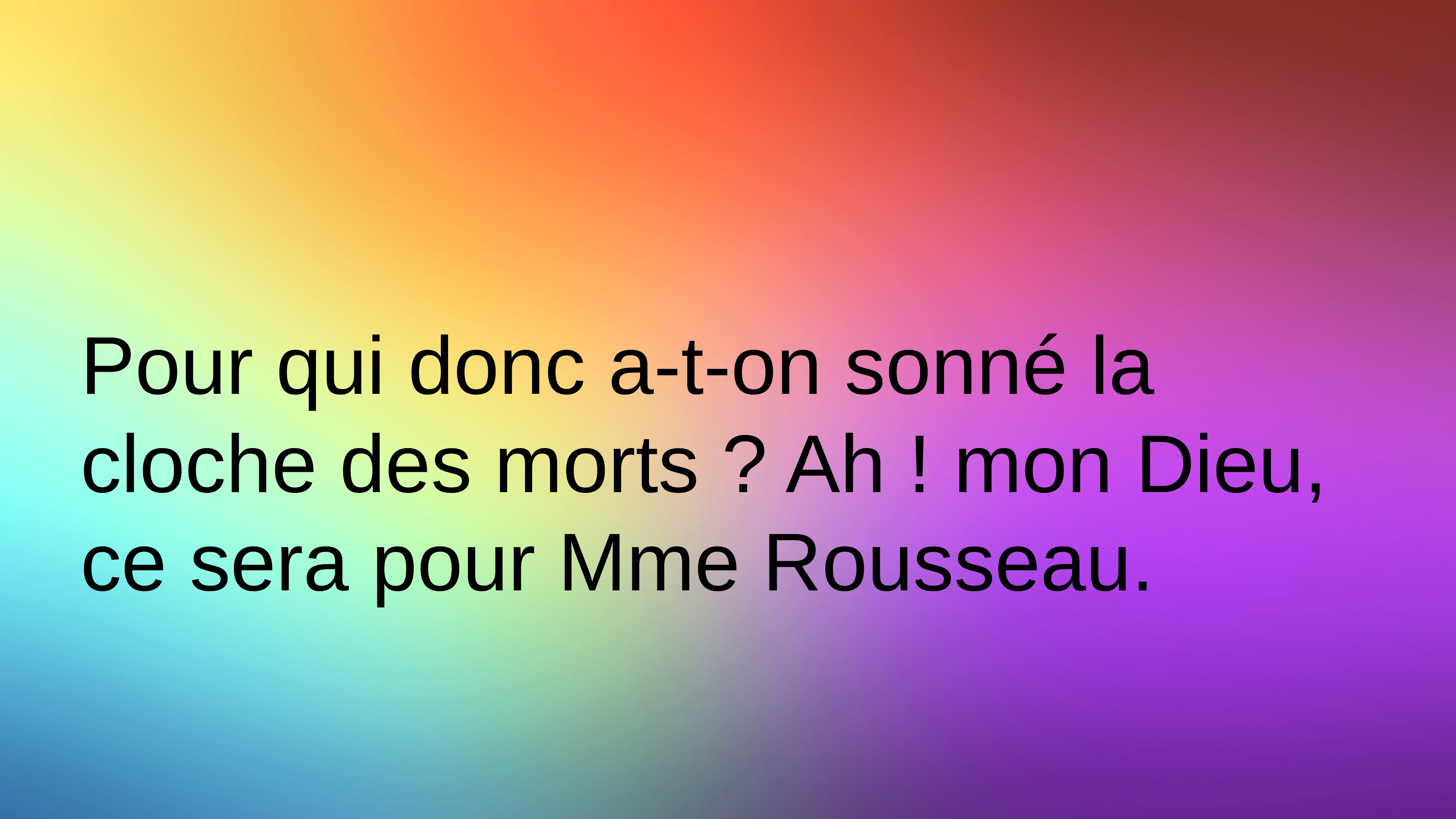

# Pour qui donc a-t-on sonné la cloche des morts ? Ah ! mon Dieu, ce sera pour Mme Rousseau.